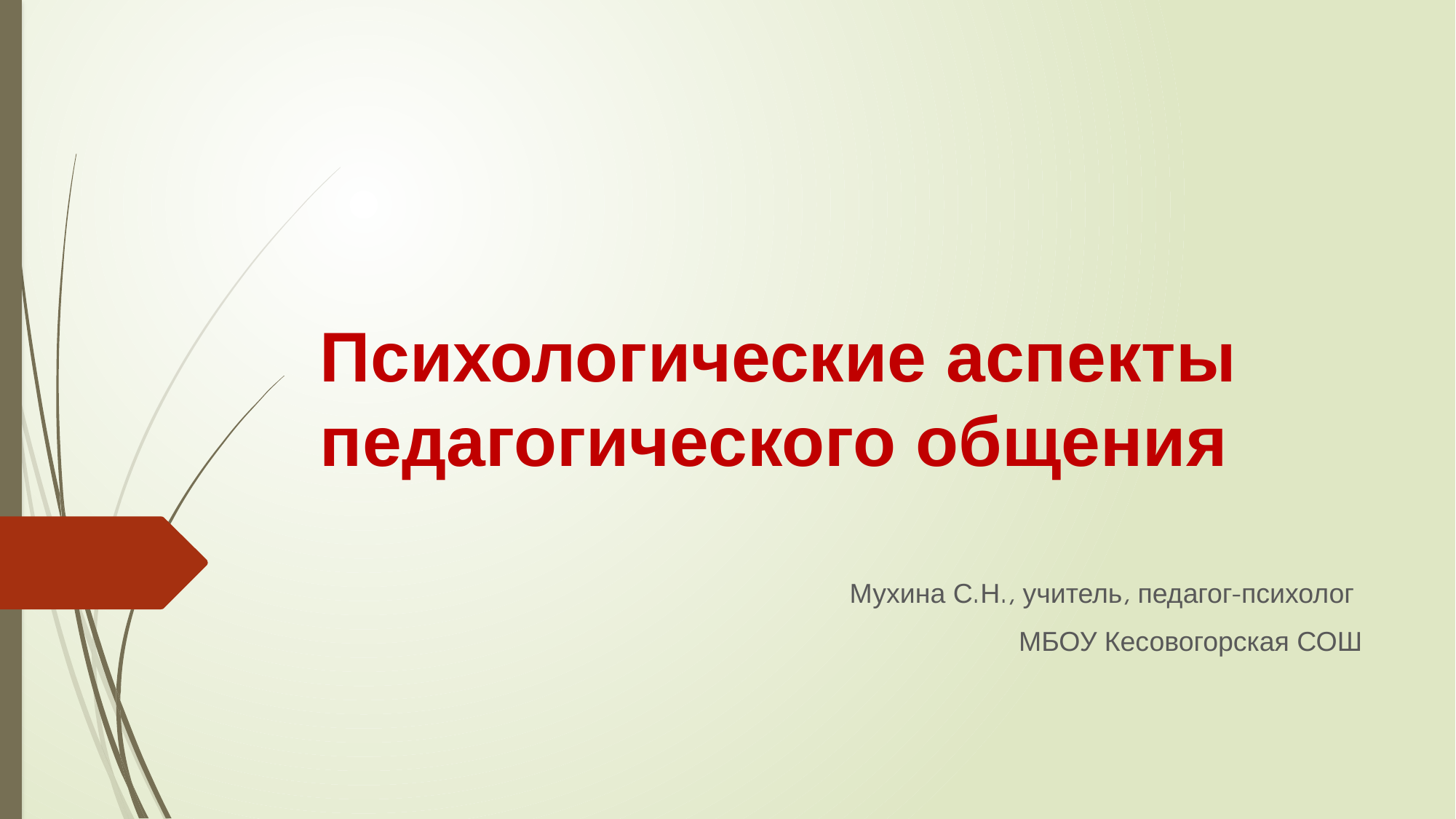

# Психологические аспекты педагогического общения
Мухина С.Н., учитель, педагог-психолог
МБОУ Кесовогорская СОШ